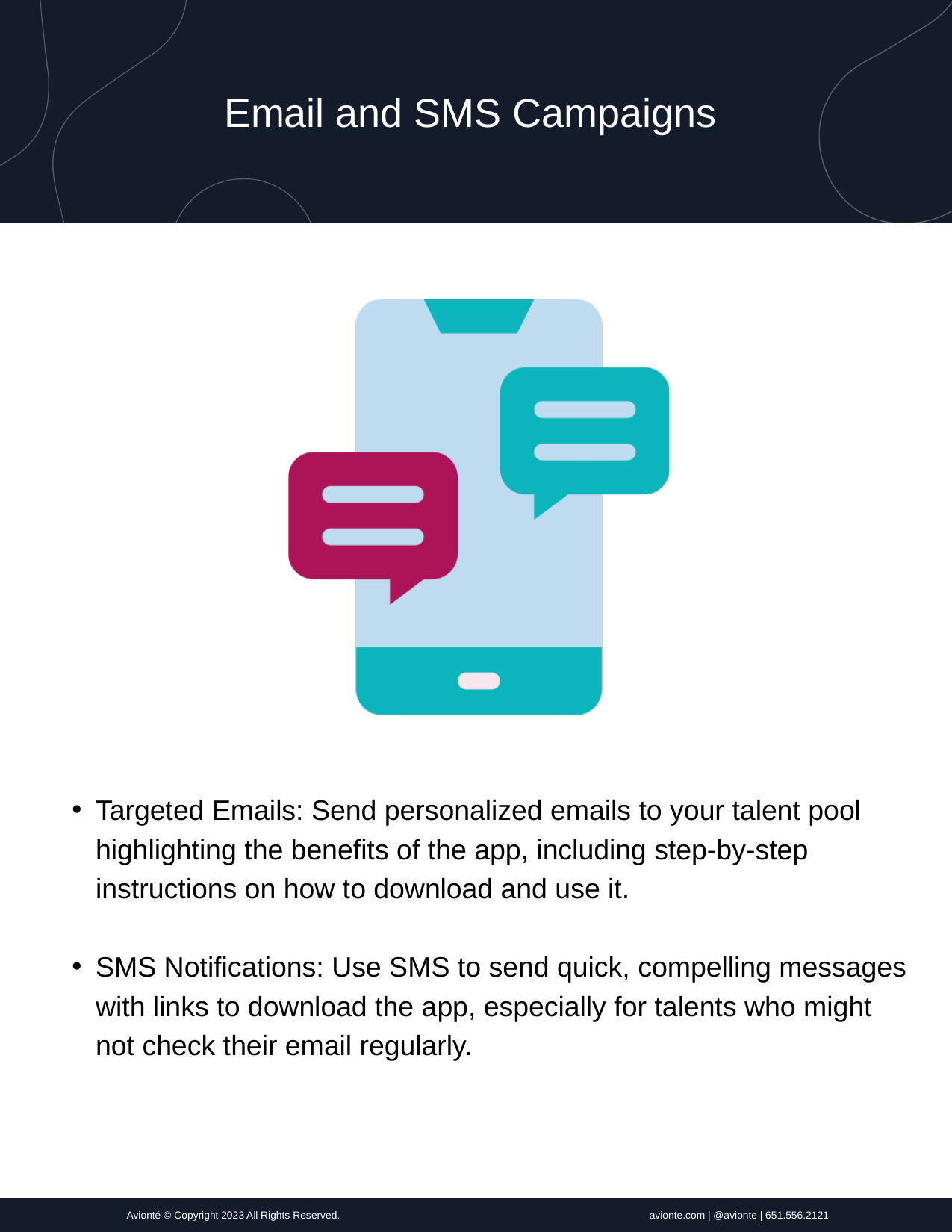

Email and SMS Campaigns

Targeted Emails: Send personalized emails to your talent pool highlighting the benefits of the app, including step-by-step instructions on how to download and use it.

SMS Notifications: Use SMS to send quick, compelling messages with links to download the app, especially for talents who might not check their email regularly.

Avionté © Copyright 2023 All Rights Reserved.
avionte.com | @avionte | 651.556.2121